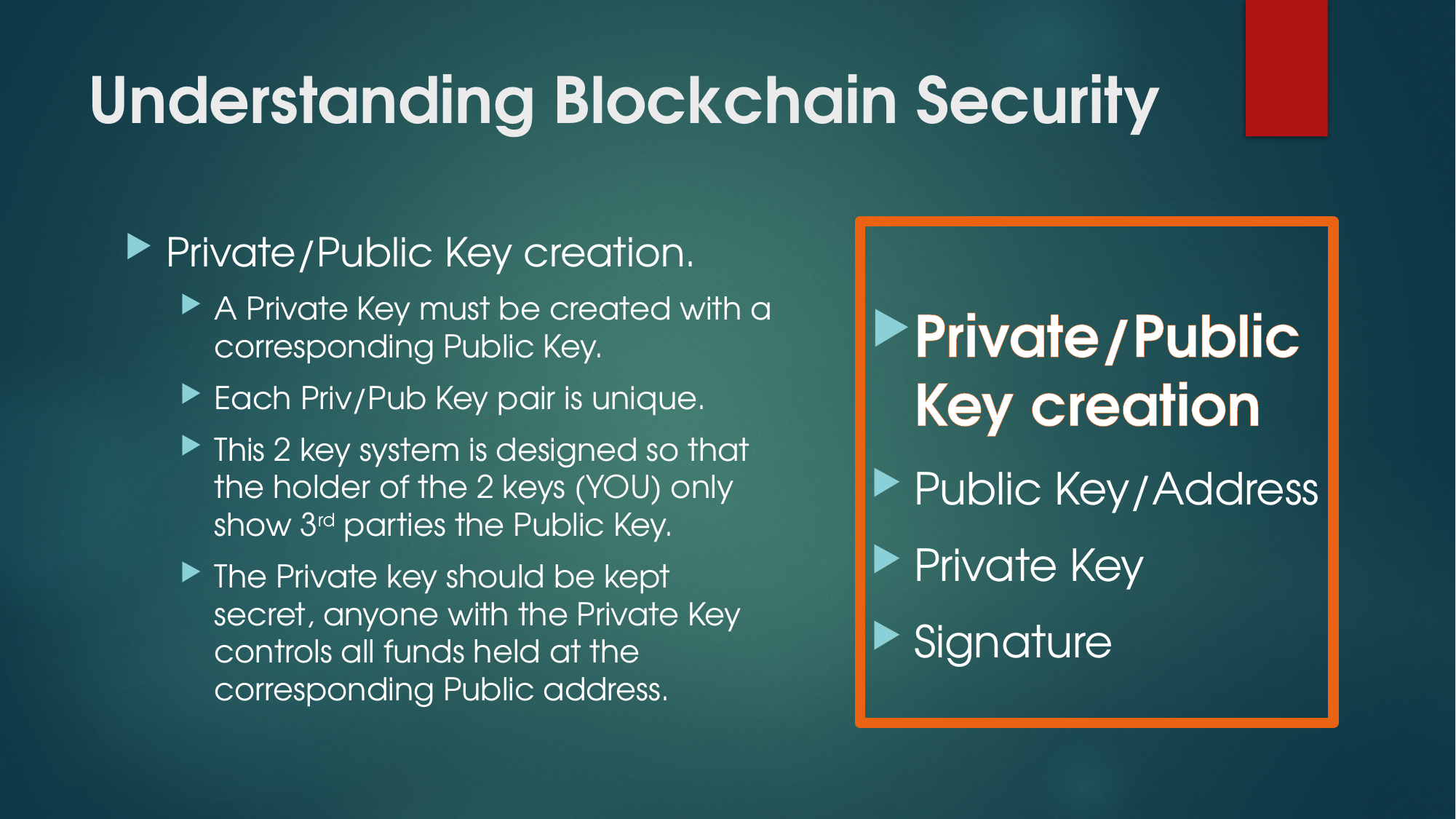

# Understanding Blockchain Security
Private/Public Key creation.
A Private Key must be created with a corresponding Public Key.
Each Priv/Pub Key pair is unique.
This 2 key system is designed so that the holder of the 2 keys (YOU) only show 3rd parties the Public Key.
The Private key should be kept secret, anyone with the Private Key controls all funds held at the corresponding Public address.

Private/Public Key creation
Public Key/Address
Private Key
Signature